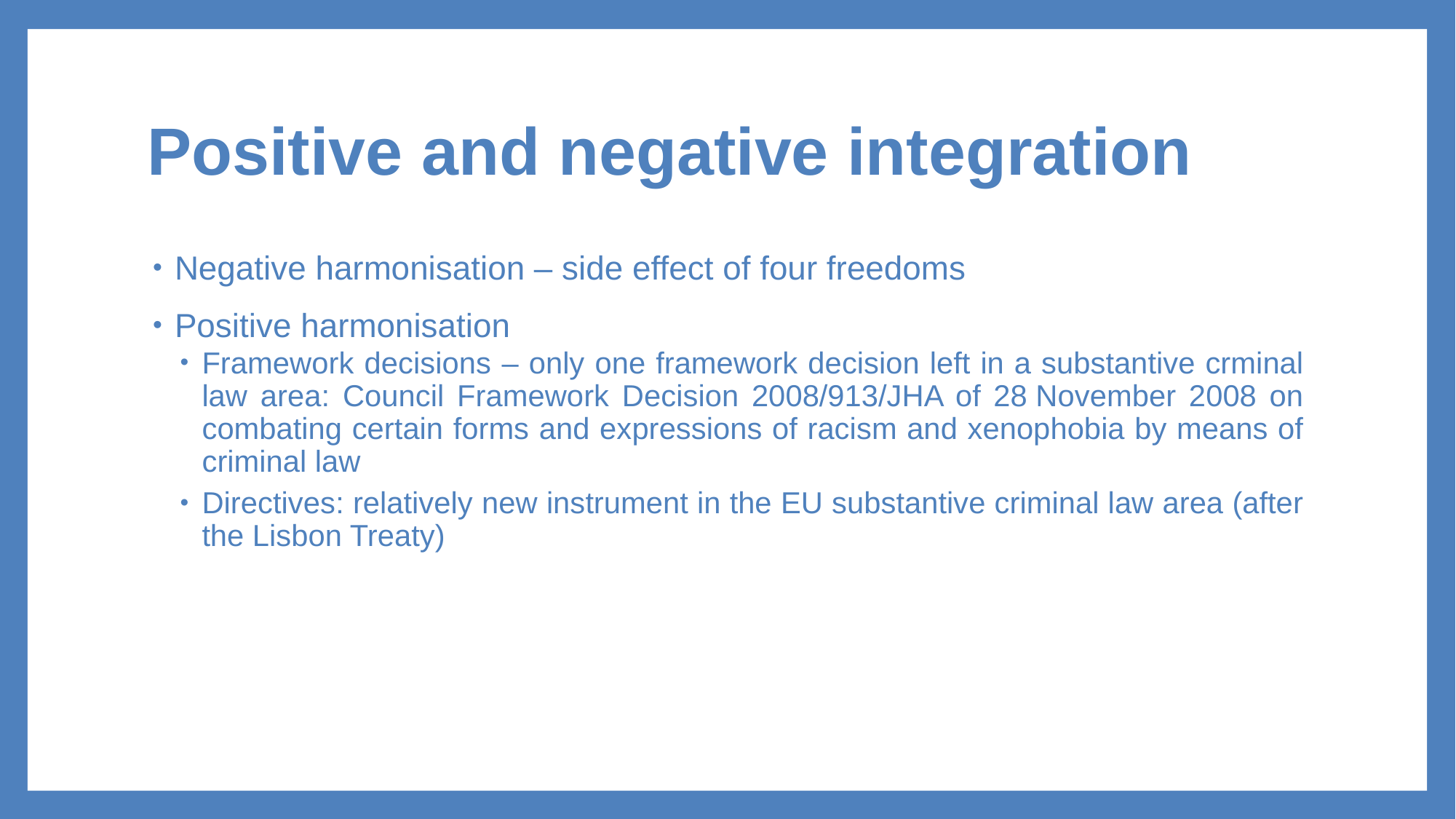

# Positive and negative integration
Negative harmonisation – side effect of four freedoms
Positive harmonisation
Framework decisions – only one framework decision left in a substantive crminal law area: Council Framework Decision 2008/913/JHA of 28 November 2008 on combating certain forms and expressions of racism and xenophobia by means of criminal law
Directives: relatively new instrument in the EU substantive criminal law area (after the Lisbon Treaty)